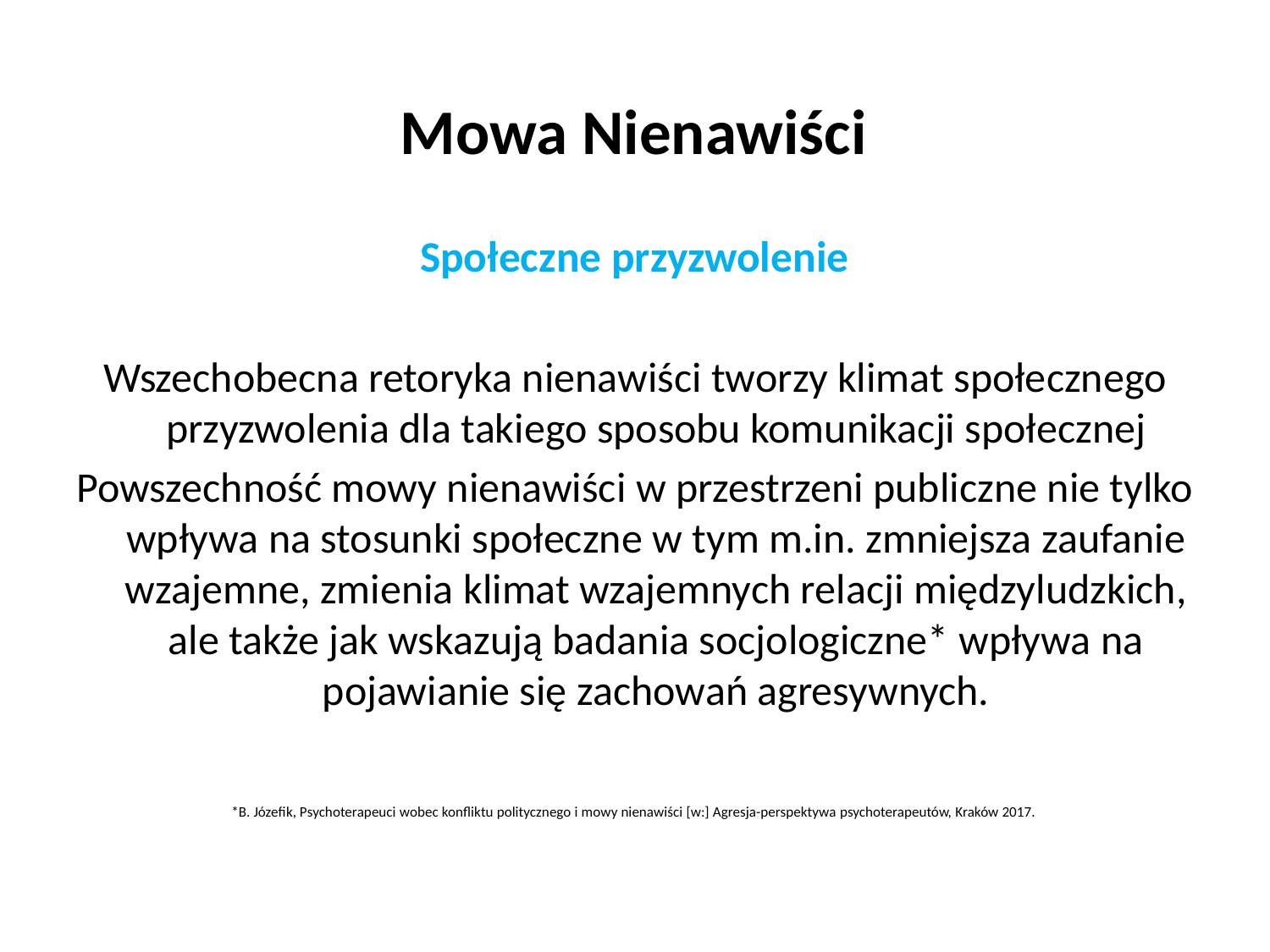

# Mowa Nienawiści
Społeczne przyzwolenie

Wszechobecna retoryka nienawiści tworzy klimat społecznego przyzwolenia dla takiego sposobu komunikacji społecznej
Powszechność mowy nienawiści w przestrzeni publiczne nie tylko wpływa na stosunki społeczne w tym m.in. zmniejsza zaufanie wzajemne, zmienia klimat wzajemnych relacji międzyludzkich, ale także jak wskazują badania socjologiczne* wpływa na pojawianie się zachowań agresywnych.

*B. Józefik, Psychoterapeuci wobec konfliktu politycznego i mowy nienawiści [w:] Agresja-perspektywa psychoterapeutów, Kraków 2017.